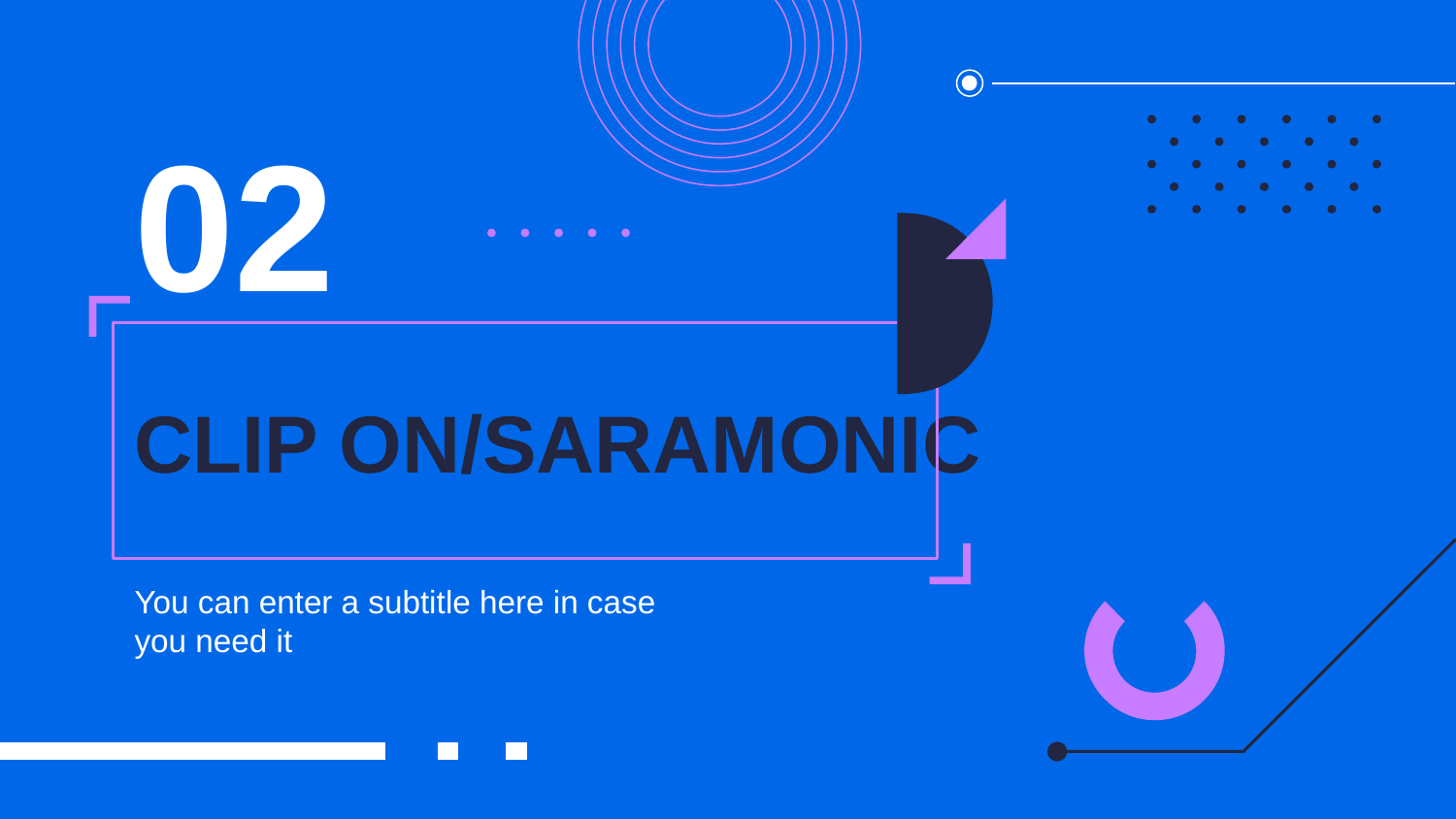

02

# CLIP ON/SARAMONIC
You can enter a subtitle here in case you need it